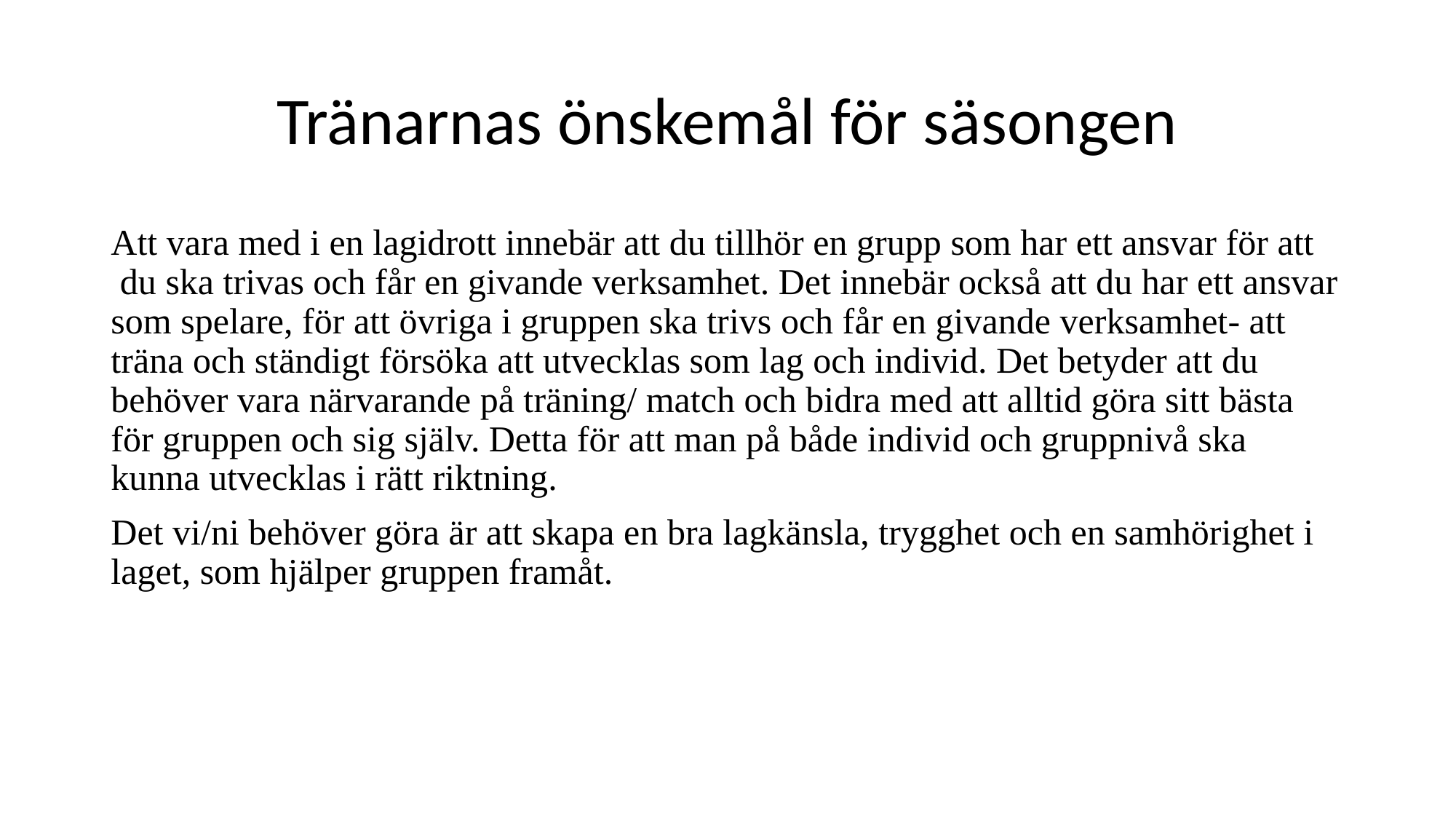

# Tränarnas önskemål för säsongen
Att vara med i en lagidrott innebär att du tillhör en grupp som har ett ansvar för att     du ska trivas och får en givande verksamhet. Det innebär också att du har ett ansvar som spelare, för att övriga i gruppen ska trivs och får en givande verksamhet- att träna och ständigt försöka att utvecklas som lag och individ. Det betyder att du behöver vara närvarande på träning/ match och bidra med att alltid göra sitt bästa för gruppen och sig själv. Detta för att man på både individ och gruppnivå ska kunna utvecklas i rätt riktning.
Det vi/ni behöver göra är att skapa en bra lagkänsla, trygghet och en samhörighet i laget, som hjälper gruppen framåt.